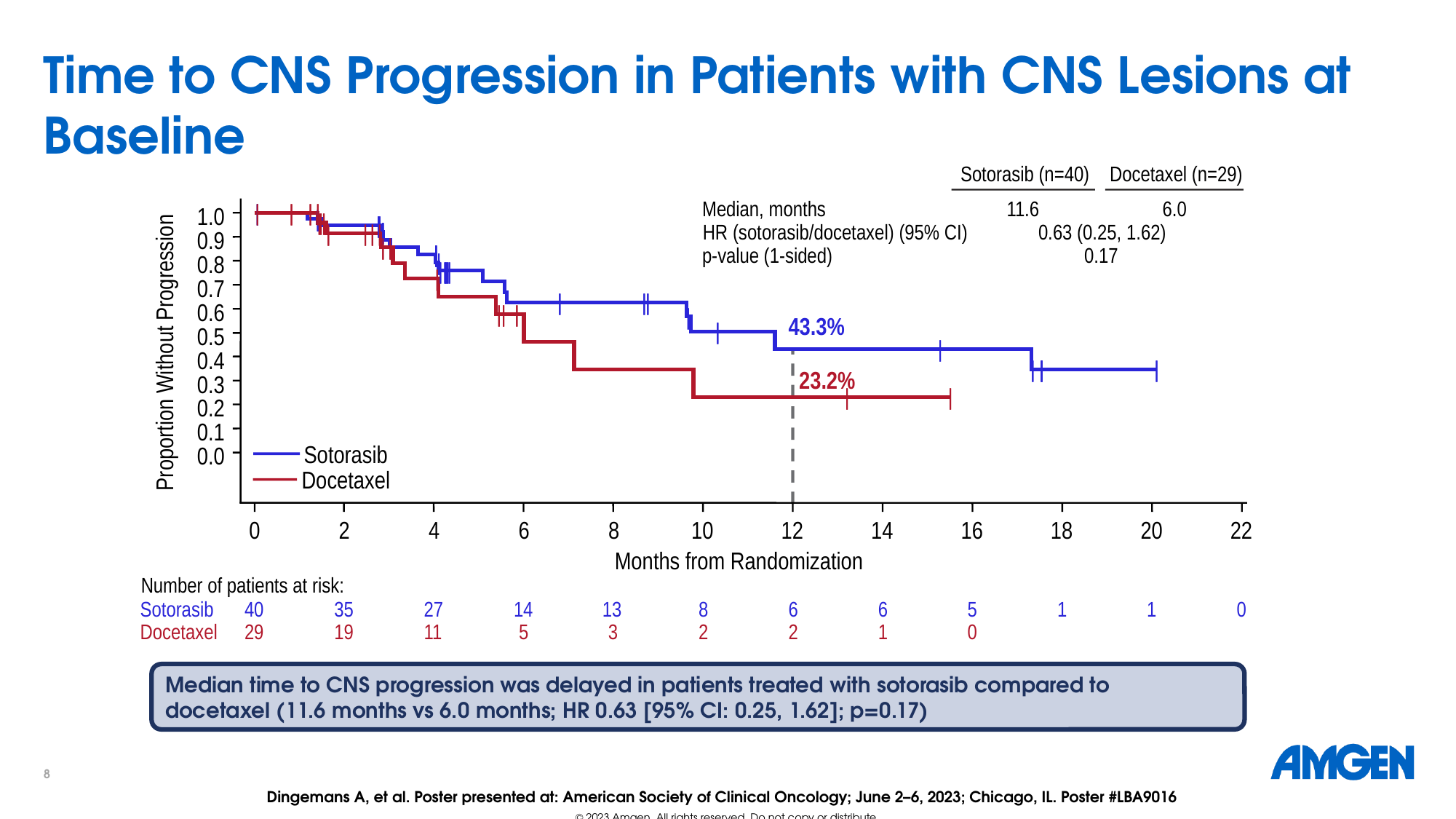

# Time to CNS Progression in Patients with CNS Lesions at Baseline
Sotorasib (n=40)
Docetaxel (n=29)

Median, months
11.6
6.0
HR (sotorasib/docetaxel) (95% CI)
0.63 (0.25, 1.62)
p-value (1-sided)
0.17
|
|
|
|
|
|
|
|
|
|

1.0
|
|
|
|
|
|
|
|
|
|
|
|
|
|

|
|
|
|
|
|
|
|
|
|
|
|
0.9
|
|
|
|

|
|
|
|
|
|
0.8
|
|
|
|
|
|
|
|
|
|

|
|
0.7

|
|
|
|
|
|
0.6
|
|
|
|
|
|
|
|

43.3%
|
|
0.5

|
|
Proportion Without Progression
0.4

|
|
|
|
|
|
|
|

23.2%
0.3

|
|
|
|
0.2

0.1

Sotorasib
0.0

Docetaxel

0
2
4
6
8
10
12
14
16
18
20
22
Months from Randomization
Number of patients at risk:
Sotorasib
40
35
27
14
13
8
6
6
5
1
1
0
Docetaxel
29
19
11
5
3
2
2
1
0
Median time to CNS progression was delayed in patients treated with sotorasib compared to docetaxel (11.6 months vs 6.0 months; HR 0.63 [95% CI: 0.25, 1.62]; p=0.17)
Dingemans A, et al. Poster presented at: American Society of Clinical Oncology; June 2–6, 2023; Chicago, IL. Poster #LBA9016
© 2023 Amgen. All rights reserved. Do not copy or distribute.